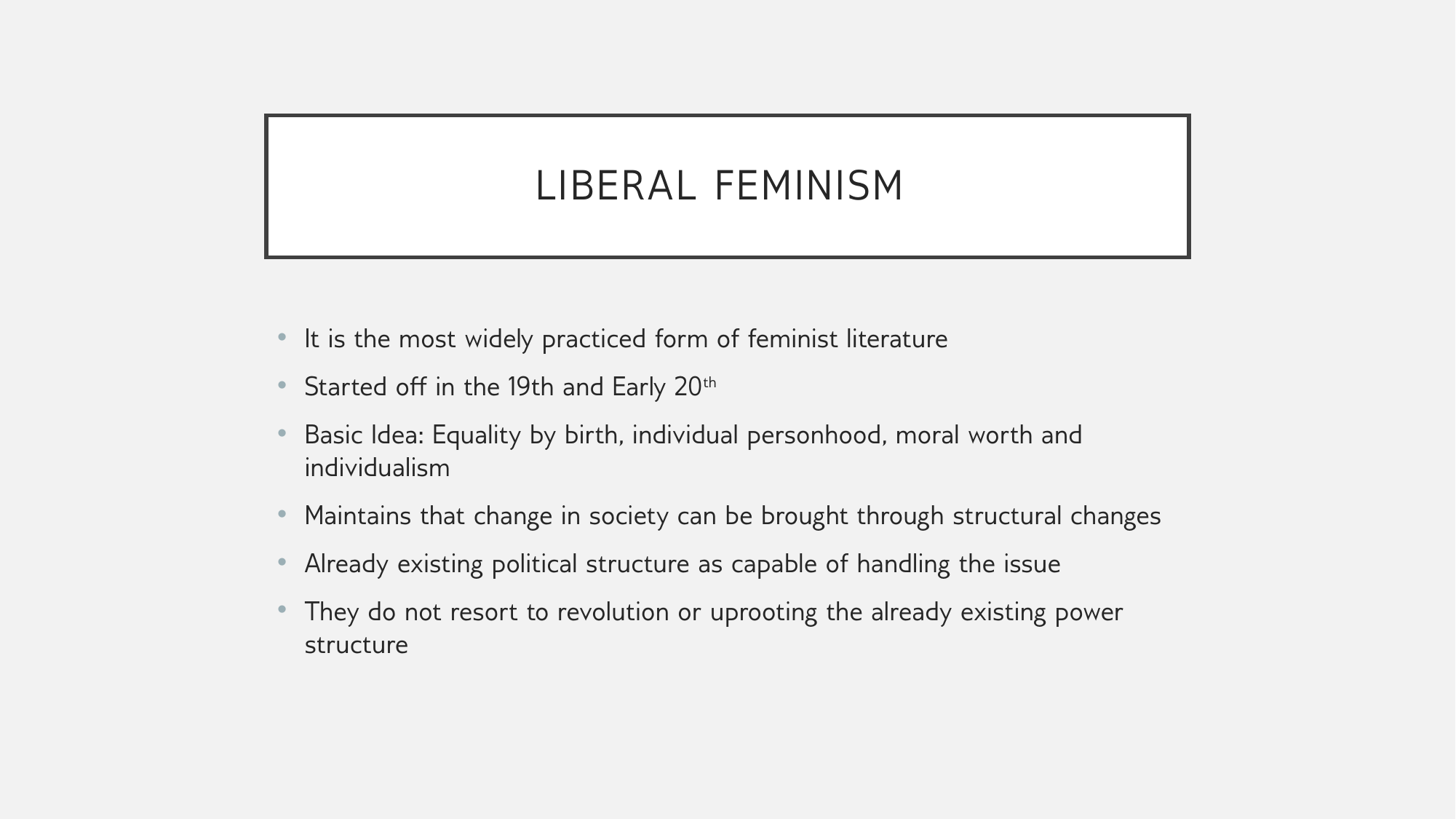

# Liberal feminism
It is the most widely practiced form of feminist literature
Started off in the 19th and Early 20th
Basic Idea: Equality by birth, individual personhood, moral worth and individualism
Maintains that change in society can be brought through structural changes
Already existing political structure as capable of handling the issue
They do not resort to revolution or uprooting the already existing power structure